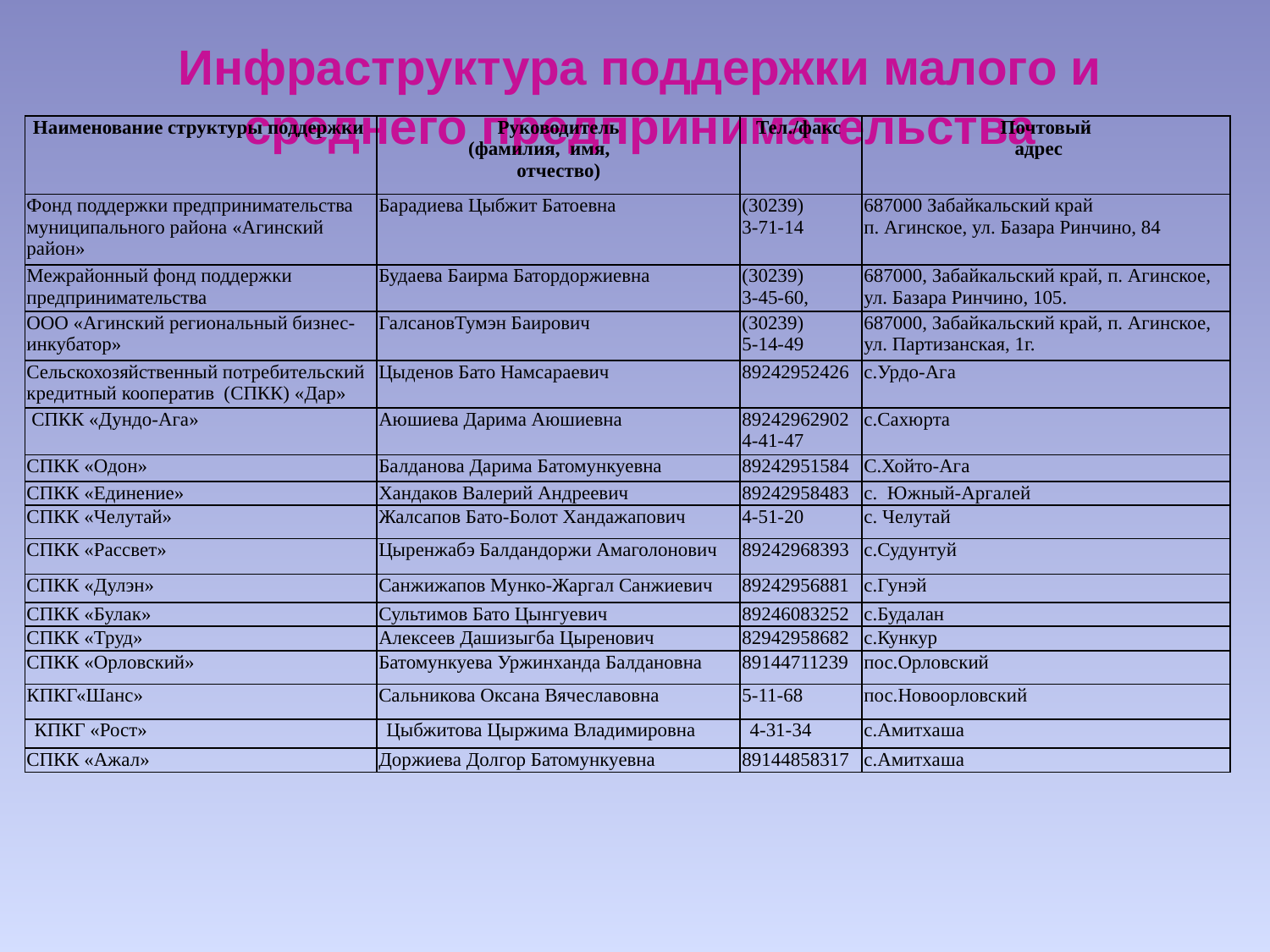

Инфраструктура поддержки малого и среднего предпринимательства
| Наименование структуры поддержки | Руководитель (фамилия, имя, отчество) | Тел./факс | Почтовый адрес |
| --- | --- | --- | --- |
| Фонд поддержки предпринимательства муниципального района «Агинский район» | Барадиева Цыбжит Батоевна | (30239) 3-71-14 | 687000 Забайкальский край п. Агинское, ул. Базара Ринчино, 84 |
| Межрайонный фонд поддержки предпринимательства | Будаева Баирма Батордоржиевна | (30239) 3-45-60, | 687000, Забайкальский край, п. Агинское, ул. Базара Ринчино, 105. |
| ООО «Агинский региональный бизнес-инкубатор» | ГалсановТумэн Баирович | (30239) 5-14-49 | 687000, Забайкальский край, п. Агинское, ул. Партизанская, 1г. |
| Сельскохозяйственный потребительский кредитный кооператив (СПКК) «Дар» | Цыденов Бато Намсараевич | 89242952426 | с.Урдо-Ага |
| СПКК «Дундо-Ага» | Аюшиева Дарима Аюшиевна | 89242962902 4-41-47 | с.Сахюрта |
| СПКК «Одон» | Балданова Дарима Батомункуевна | 89242951584 | С.Хойто-Ага |
| СПКК «Единение» | Хандаков Валерий Андреевич | 89242958483 | с. Южный-Аргалей |
| СПКК «Челутай» | Жалсапов Бато-Болот Хандажапович | 4-51-20 | с. Челутай |
| СПКК «Рассвет» | Цыренжабэ Балдандоржи Амаголонович | 89242968393 | с.Судунтуй |
| СПКК «Дулэн» | Санжижапов Мунко-Жаргал Санжиевич | 89242956881 | с.Гунэй |
| СПКК «Булак» | Сультимов Бато Цынгуевич | 89246083252 | с.Будалан |
| СПКК «Труд» | Алексеев Дашизыгба Цыренович | 82942958682 | с.Кункур |
| СПКК «Орловский» | Батомункуева Уржинханда Балдановна | 89144711239 | пос.Орловский |
| КПКГ«Шанс» | Сальникова Оксана Вячеславовна | 5-11-68 | пос.Новоорловский |
| КПКГ «Рост» | Цыбжитова Цыржима Владимировна | 4-31-34 | с.Амитхаша |
| СПКК «Ажал» | Доржиева Долгор Батомункуевна | 89144858317 | с.Амитхаша |